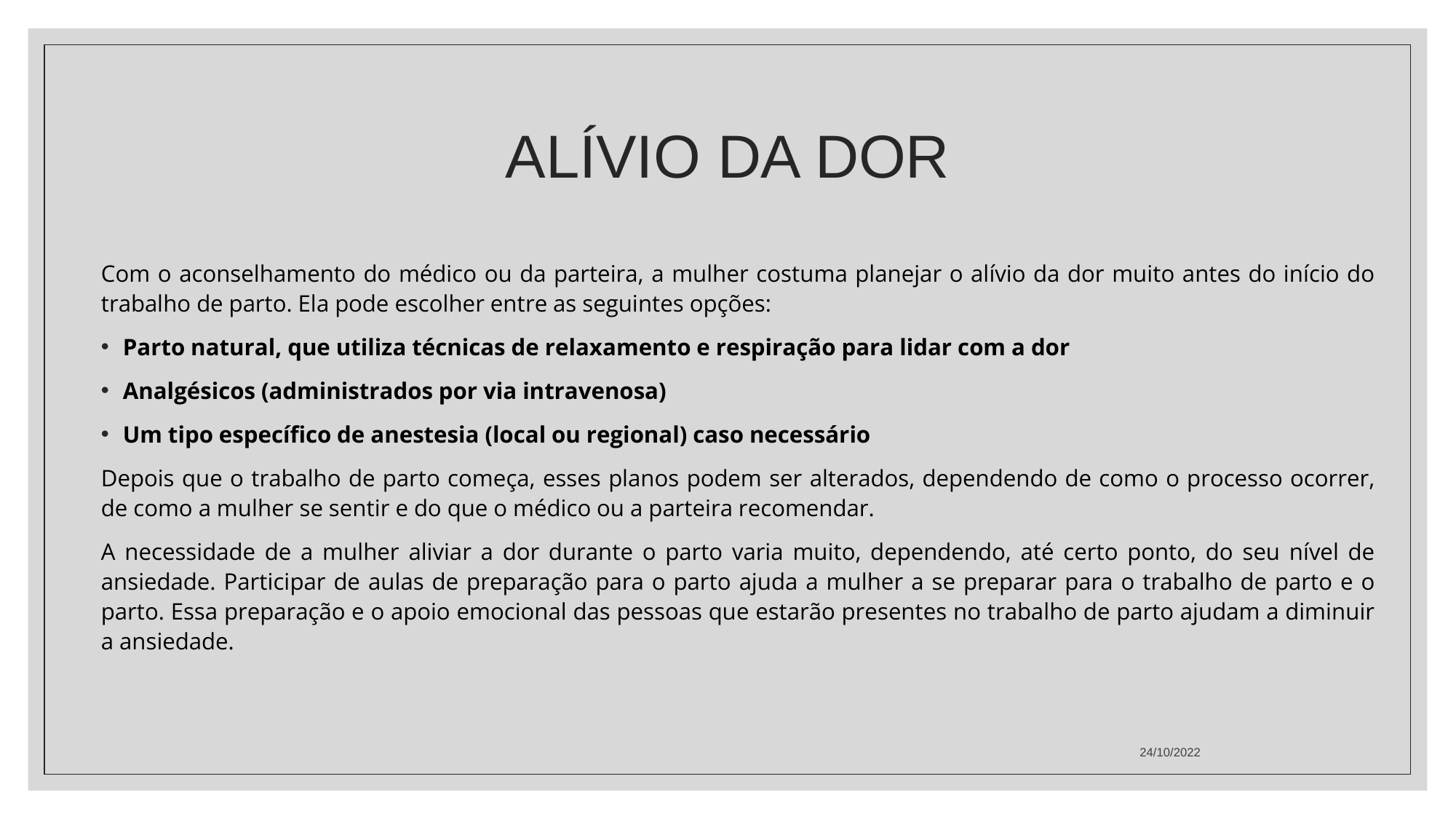

# ALÍVIO DA DOR
Com o aconselhamento do médico ou da parteira, a mulher costuma planejar o alívio da dor muito antes do início do trabalho de parto. Ela pode escolher entre as seguintes opções:
Parto natural, que utiliza técnicas de relaxamento e respiração para lidar com a dor
Analgésicos (administrados por via intravenosa)
Um tipo específico de anestesia (local ou regional) caso necessário
Depois que o trabalho de parto começa, esses planos podem ser alterados, dependendo de como o processo ocorrer, de como a mulher se sentir e do que o médico ou a parteira recomendar.
A necessidade de a mulher aliviar a dor durante o parto varia muito, dependendo, até certo ponto, do seu nível de ansiedade. Participar de aulas de preparação para o parto ajuda a mulher a se preparar para o trabalho de parto e o parto. Essa preparação e o apoio emocional das pessoas que estarão presentes no trabalho de parto ajudam a diminuir a ansiedade.

24/10/2022